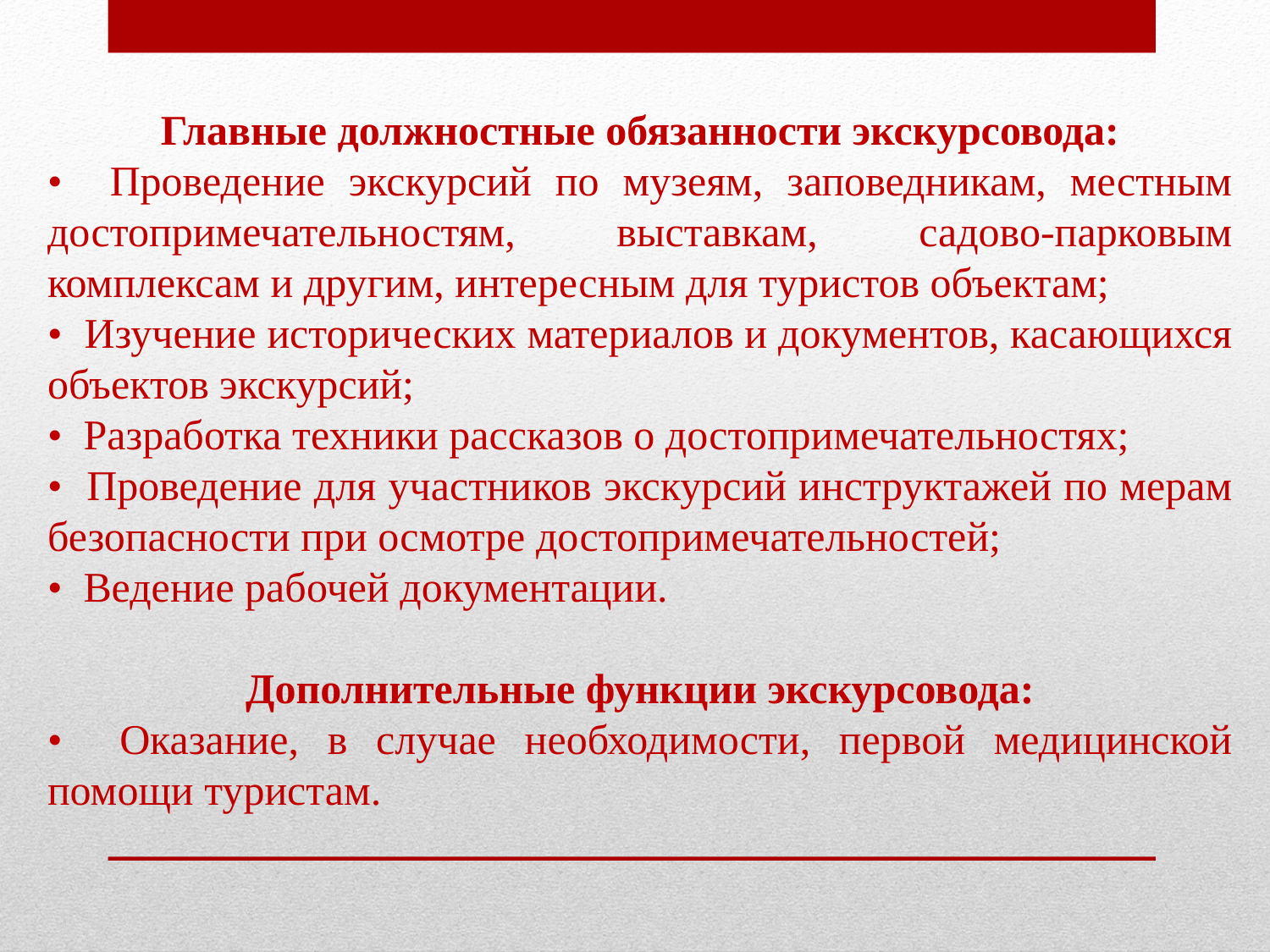

Главные должностные обязанности экскурсовода:
•  Проведение экскурсий по музеям, заповедникам, местным достопримечательностям, выставкам, садово-парковым комплексам и другим, интересным для туристов объектам;
•  Изучение исторических материалов и документов, касающихся объектов экскурсий;
•  Разработка техники рассказов о достопримечательностях;
•  Проведение для участников экскурсий инструктажей по мерам безопасности при осмотре достопримечательностей;
•  Ведение рабочей документации.

Дополнительные функции экскурсовода:
•  Оказание, в случае необходимости, первой медицинской помощи туристам.